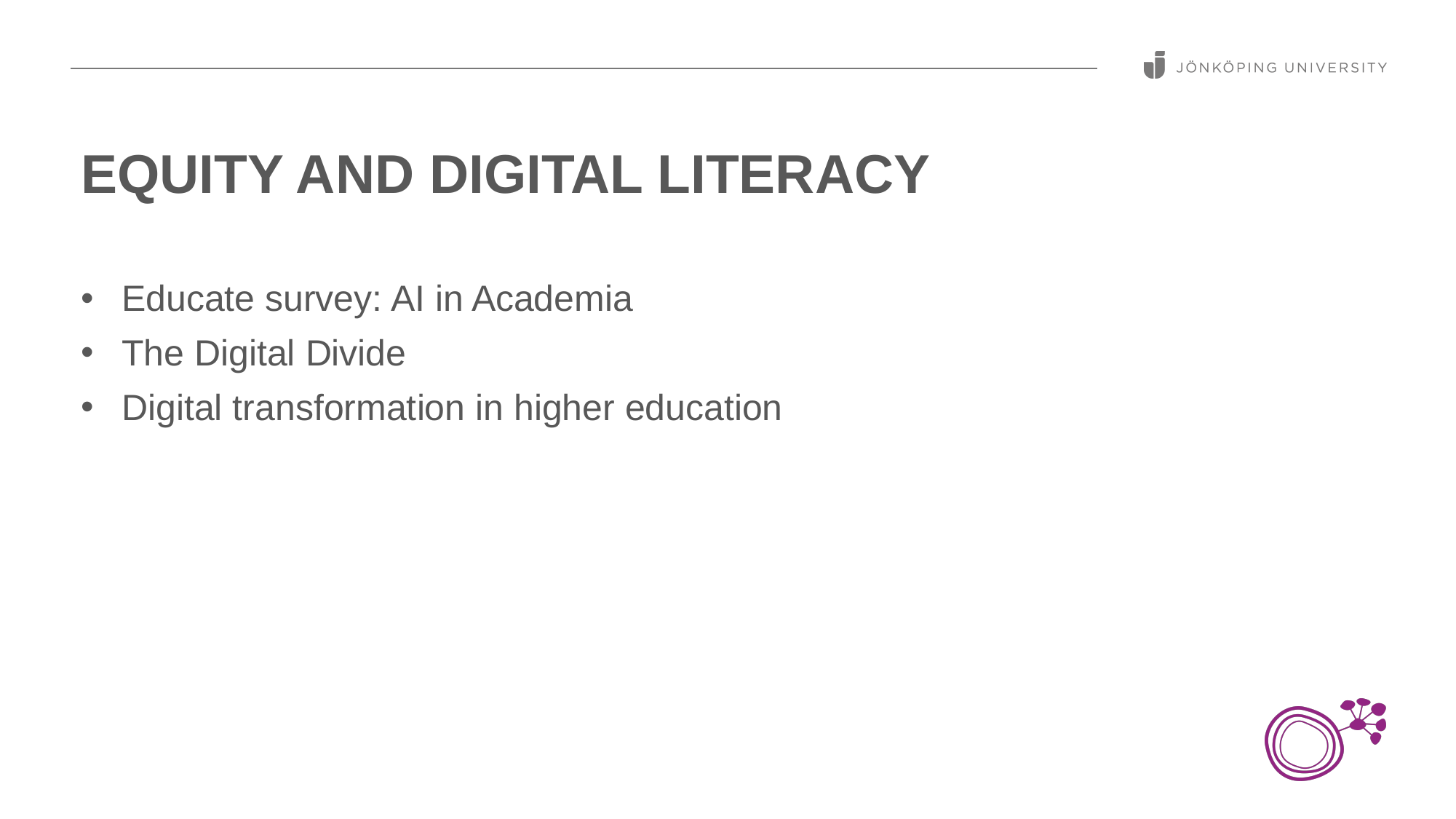

# Equity and digital literacy
Educate survey: AI in Academia
The Digital Divide
Digital transformation in higher education